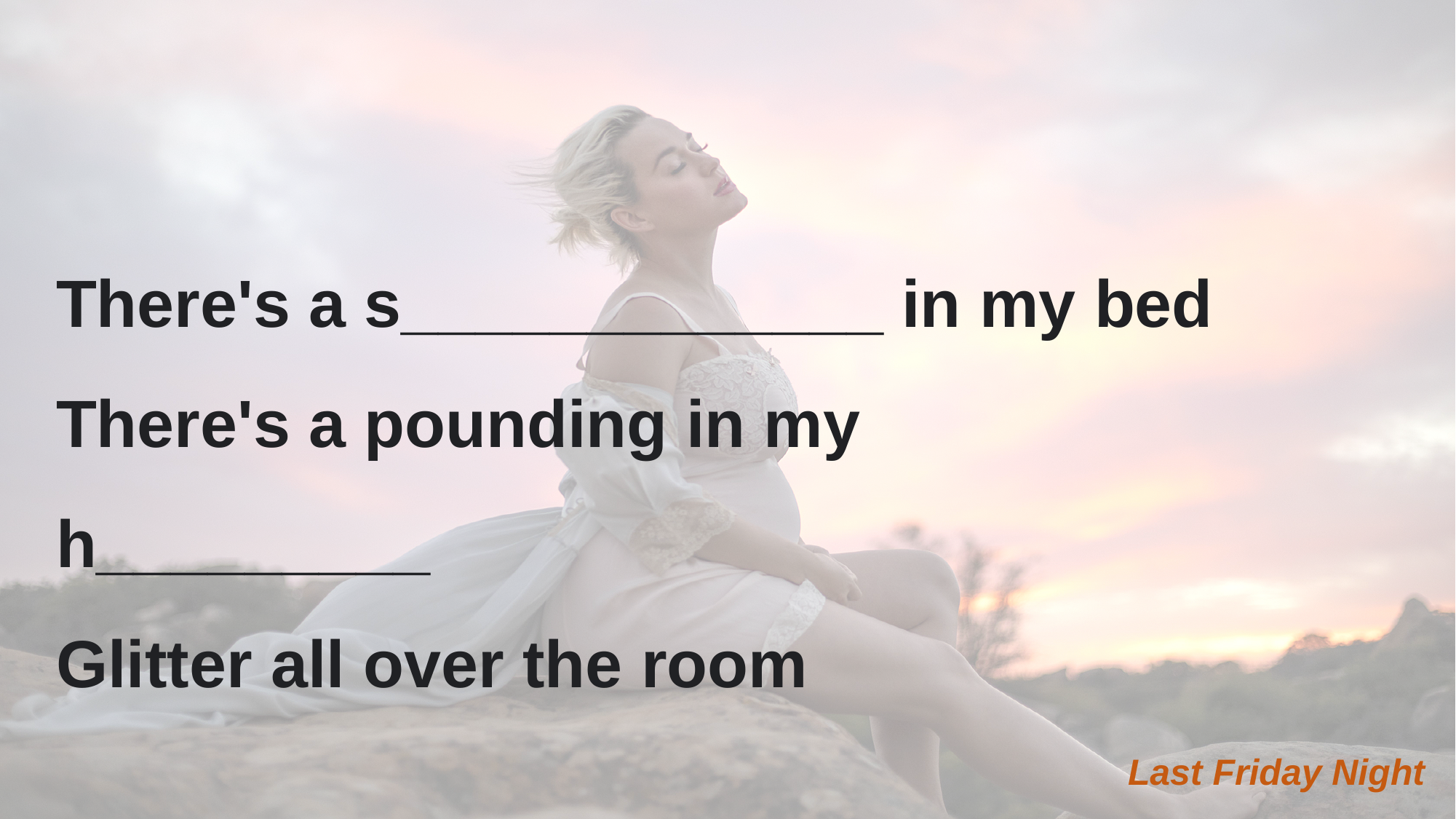

There's a s_____________ in my bed
There's a pounding in my h_________
Glitter all over the room
Last Friday Night